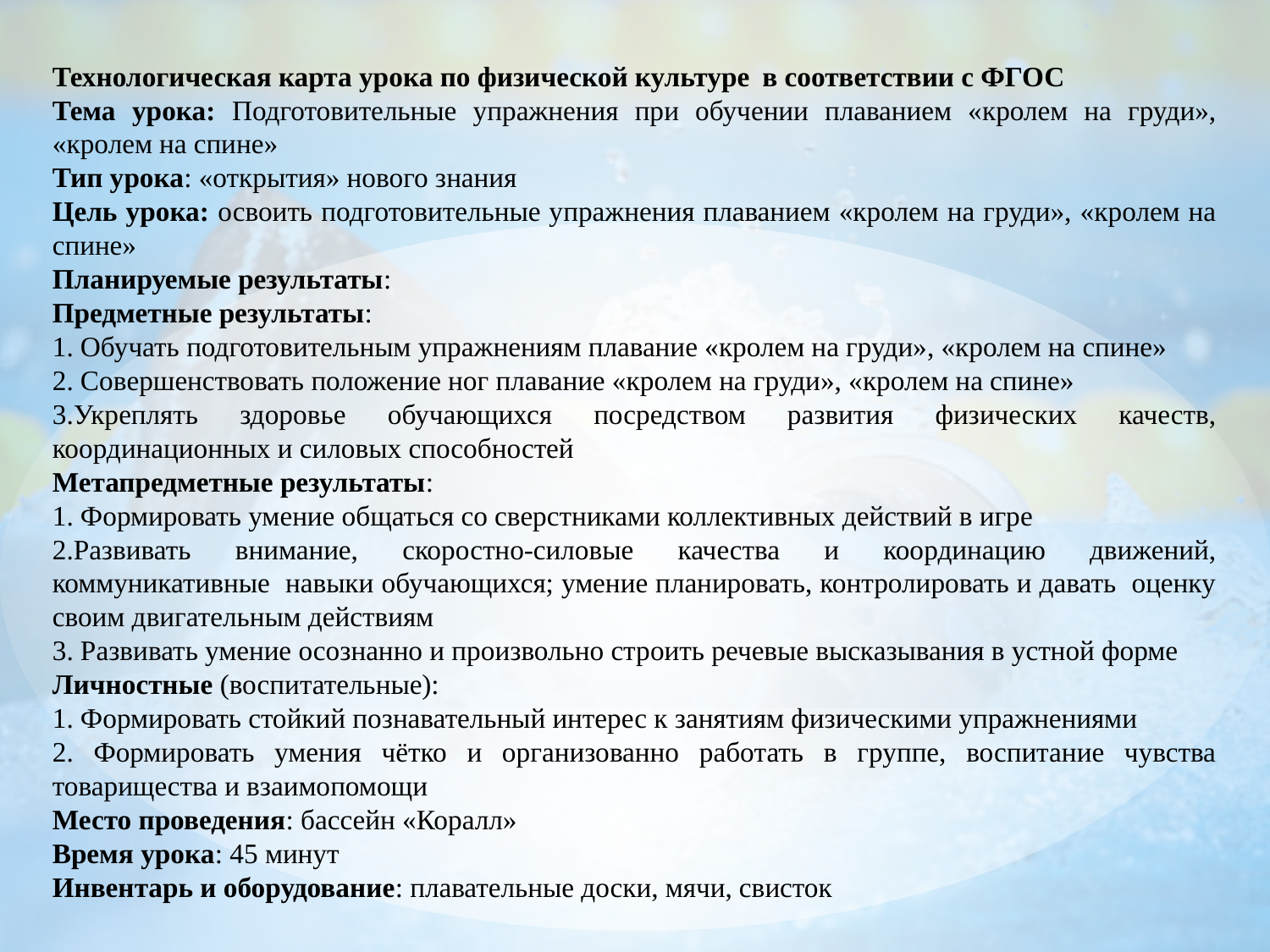

Технологическая карта урока по физической культуре  в соответствии с ФГОС
Тема урока: Подготовительные упражнения при обучении плаванием «кролем на груди», «кролем на спине»
Тип урока: «открытия» нового знания
Цель урока: освоить подготовительные упражнения плаванием «кролем на груди», «кролем на спине»
Планируемые результаты:
Предметные результаты:
1. Обучать подготовительным упражнениям плавание «кролем на груди», «кролем на спине»
2. Совершенствовать положение ног плавание «кролем на груди», «кролем на спине»
3.Укреплять здоровье обучающихся посредством развития физических качеств, координационных и силовых способностей
Метапредметные результаты:
1. Формировать умение общаться со сверстниками коллективных действий в игре
2.Развивать внимание, скоростно-силовые качества и координацию движений, коммуникативные  навыки обучающихся; умение планировать, контролировать и давать  оценку своим двигательным действиям
3. Развивать умение осознанно и произвольно строить речевые высказывания в устной форме
Личностные (воспитательные):
1. Формировать стойкий познавательный интерес к занятиям физическими упражнениями
2. Формировать умения чётко и организованно работать в группе, воспитание чувства товарищества и взаимопомощи
Место проведения: бассейн «Коралл»
Время урока: 45 минут
Инвентарь и оборудование: плавательные доски, мячи, свисток